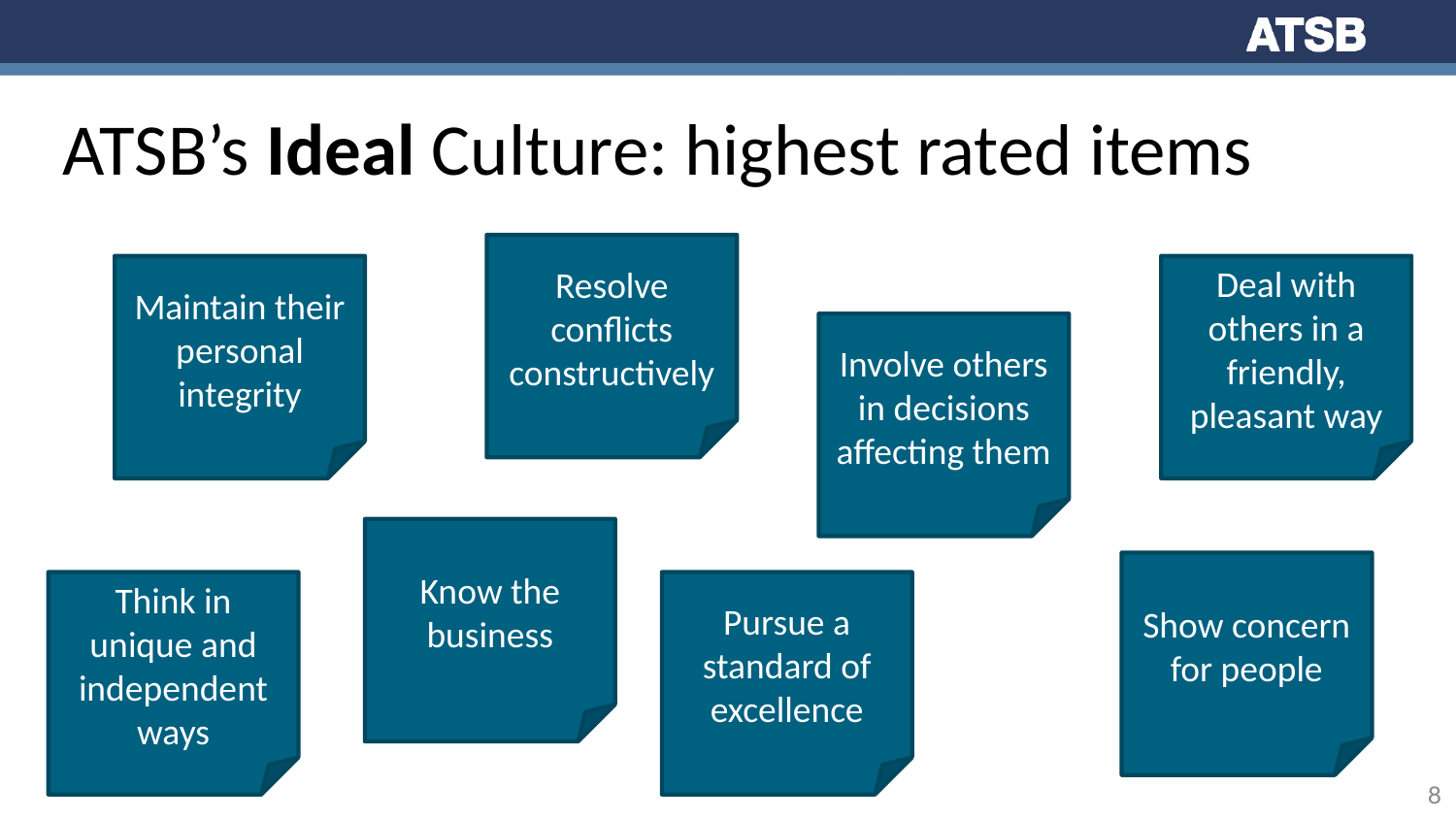

ATSB’s Ideal Culture: highest rated items
Resolve conflicts constructively
Maintain their personal integrity
Deal with others in a friendly, pleasant way
Involve others in decisions affecting them
Know the business
Show concern for people
Think in unique and independent ways
Pursue a standard of excellence
8